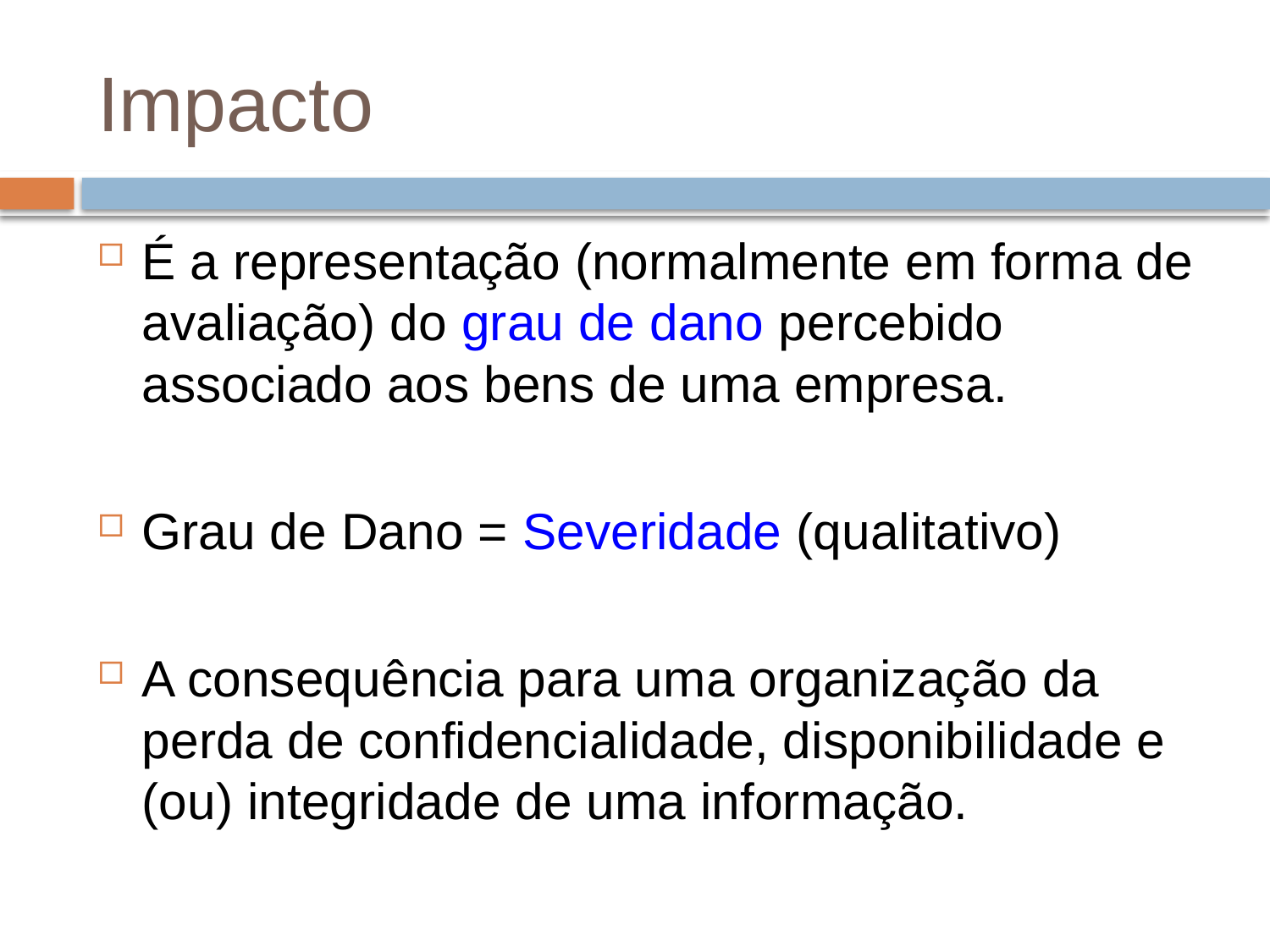

# Impacto
É a representação (normalmente em forma de avaliação) do grau de dano percebido associado aos bens de uma empresa.

Grau de Dano = Severidade (qualitativo)

A consequência para uma organização da perda de confidencialidade, disponibilidade e (ou) integridade de uma informação.